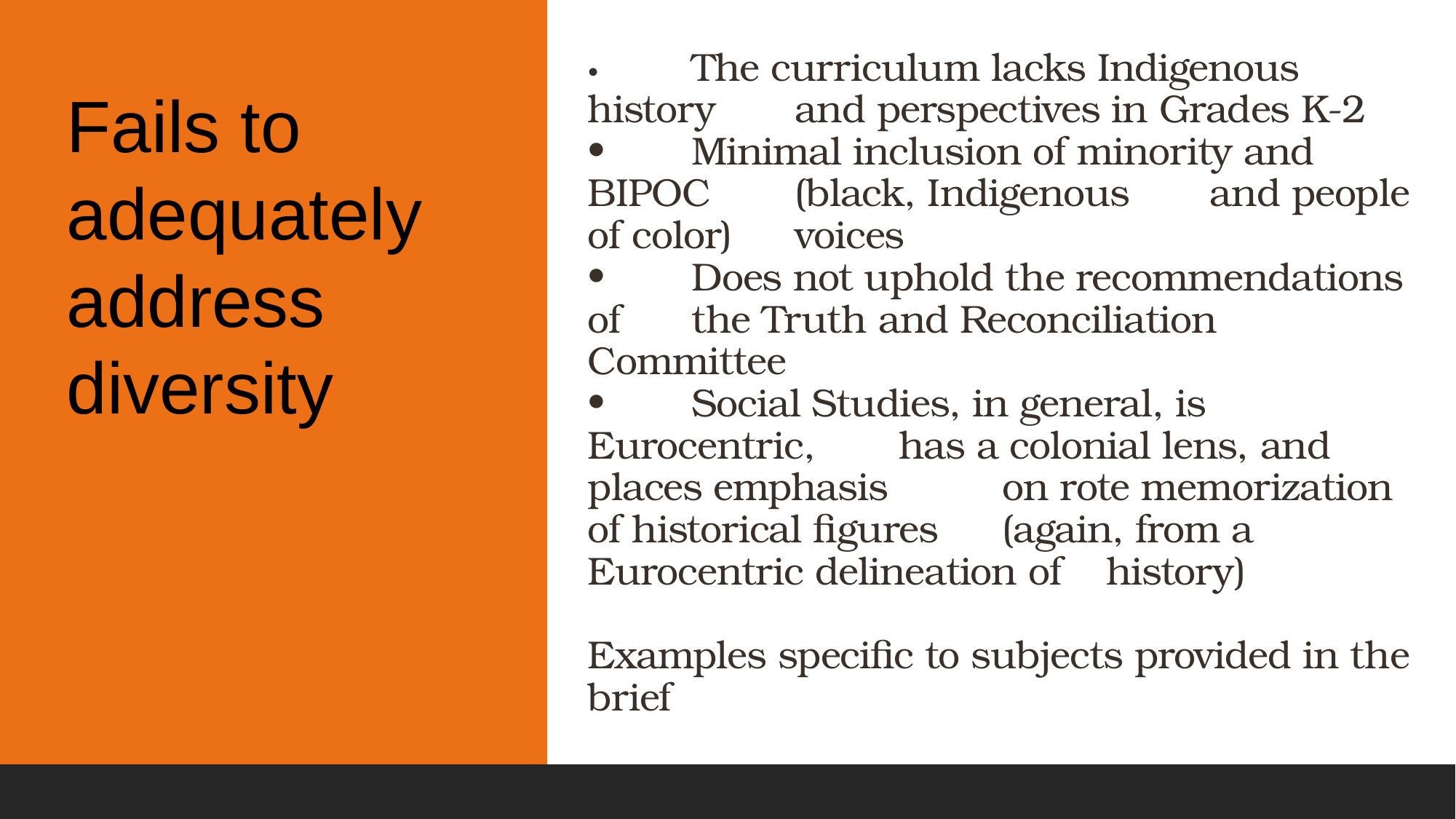

# •	The curriculum lacks Indigenous history 	and perspectives in Grades K-2 •	Minimal inclusion of minority and BIPOC 	(black, Indigenous 	and people of color) 	voices •	Does not uphold the recommendations of 	the Truth and Reconciliation Committee •	Social Studies, in general, is Eurocentric, 	has a colonial lens, and places emphasis 	on rote memorization of historical figures 	(again, from a Eurocentric delineation of 	history) Examples specific to subjects provided in the brief
Fails to adequately address diversity